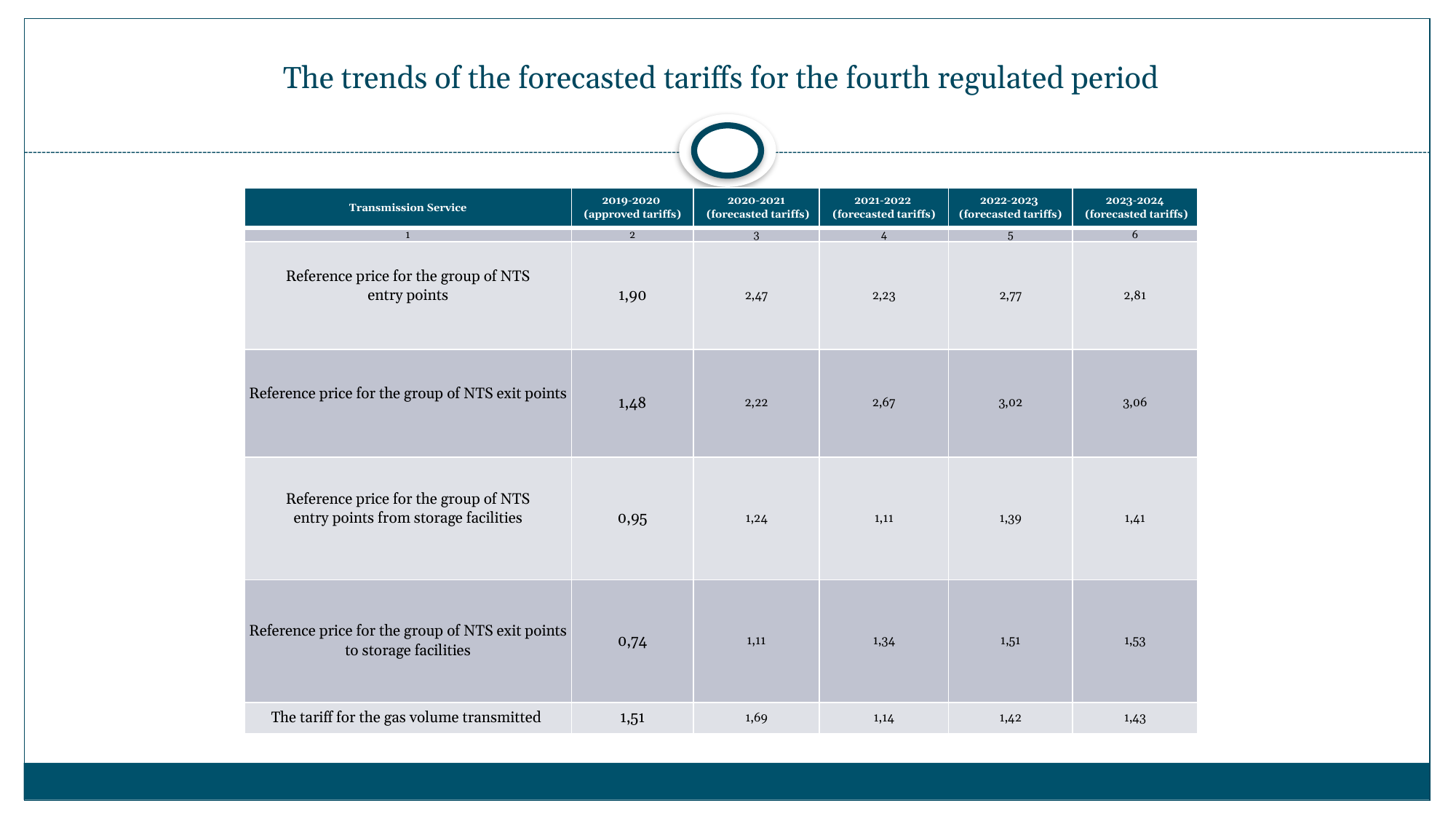

# The trends of the forecasted tariffs for the fourth regulated period
| Transmission Service | 2019-2020 (approved tariffs) | 2020-2021 (forecasted tariffs) | 2021-2022 (forecasted tariffs) | 2022-2023 (forecasted tariffs) | 2023-2024 (forecasted tariffs) |
| --- | --- | --- | --- | --- | --- |
| 1 | 2 | 3 | 4 | 5 | 6 |
| Reference price for the group of NTS entry points | 1,90 | 2,47 | 2,23 | 2,77 | 2,81 |
| Reference price for the group of NTS exit points | 1,48 | 2,22 | 2,67 | 3,02 | 3,06 |
| Reference price for the group of NTS entry points from storage facilities | 0,95 | 1,24 | 1,11 | 1,39 | 1,41 |
| Reference price for the group of NTS exit points to storage facilities | 0,74 | 1,11 | 1,34 | 1,51 | 1,53 |
| The tariff for the gas volume transmitted | 1,51 | 1,69 | 1,14 | 1,42 | 1,43 |